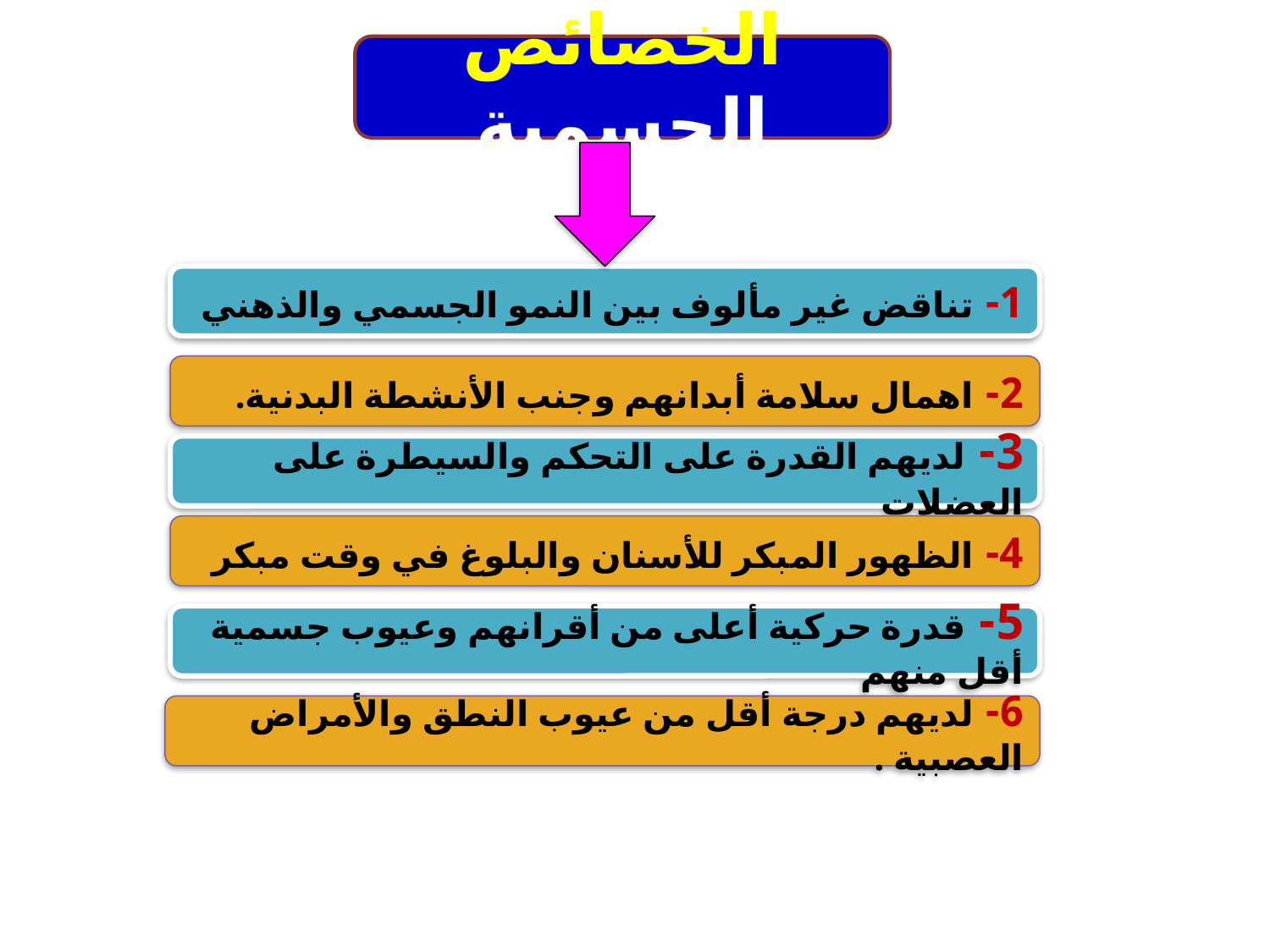

الخصائص الجسمية

1- تناقض غير مألوف بين النمو الجسمي والذهني
2- اهمال سلامة أبدانهم وجنب الأنشطة البدنية.
3- لديهم القدرة على التحكم والسيطرة على العضلات
4- الظهور المبكر للأسنان والبلوغ في وقت مبكر
5- قدرة حركية أعلى من أقرانهم وعيوب جسمية أقل منهم
6- لديهم درجة أقل من عيوب النطق والأمراض العصبية .